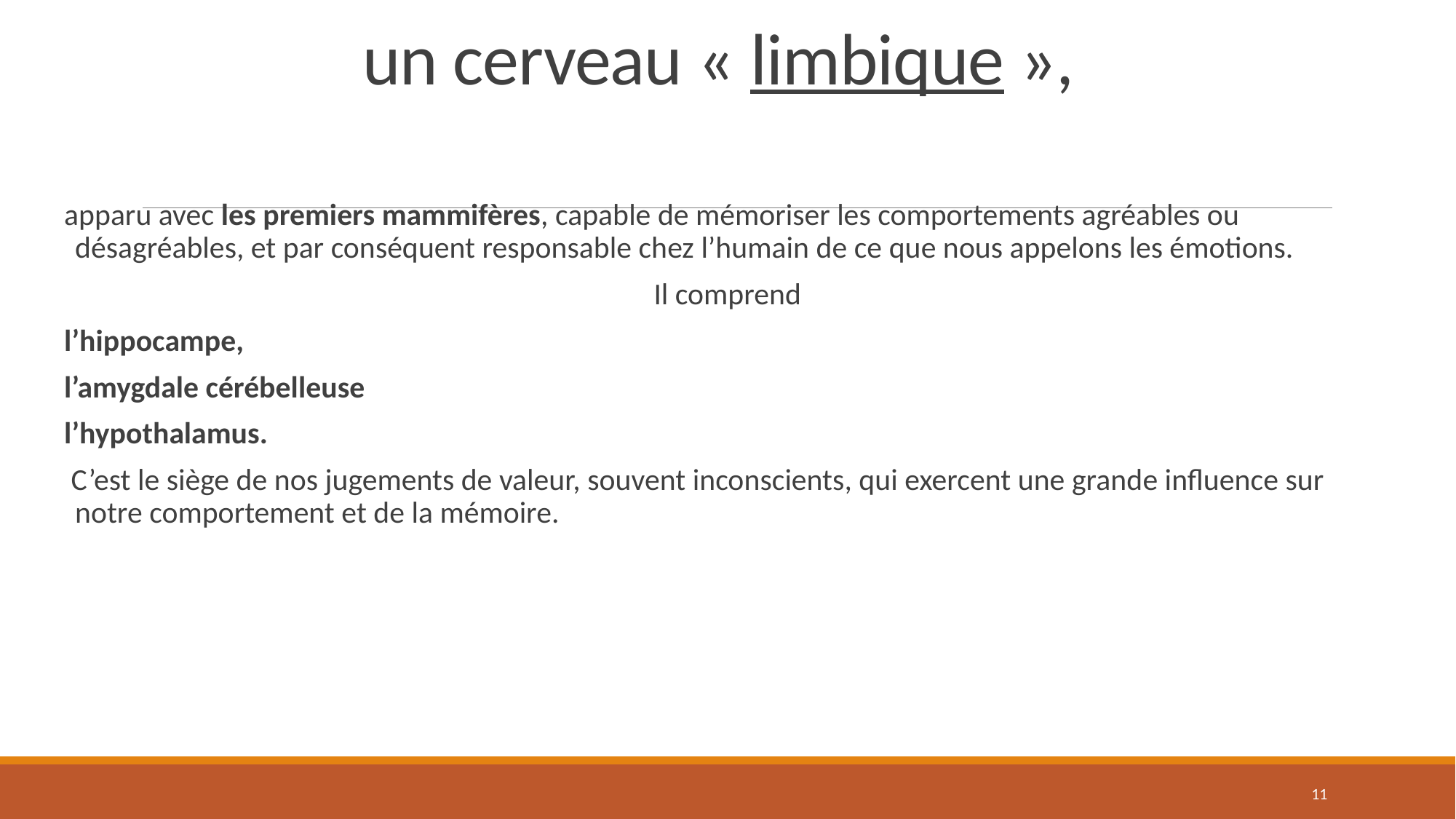

# un cerveau « limbique »,
apparu avec les premiers mammifères, capable de mémoriser les comportements agréables ou désagréables, et par conséquent responsable chez l’humain de ce que nous appelons les émotions.
Il comprend
l’hippocampe,
l’amygdale cérébelleuse
l’hypothalamus.
 C’est le siège de nos jugements de valeur, souvent inconscients, qui exercent une grande influence sur notre comportement et de la mémoire.
11